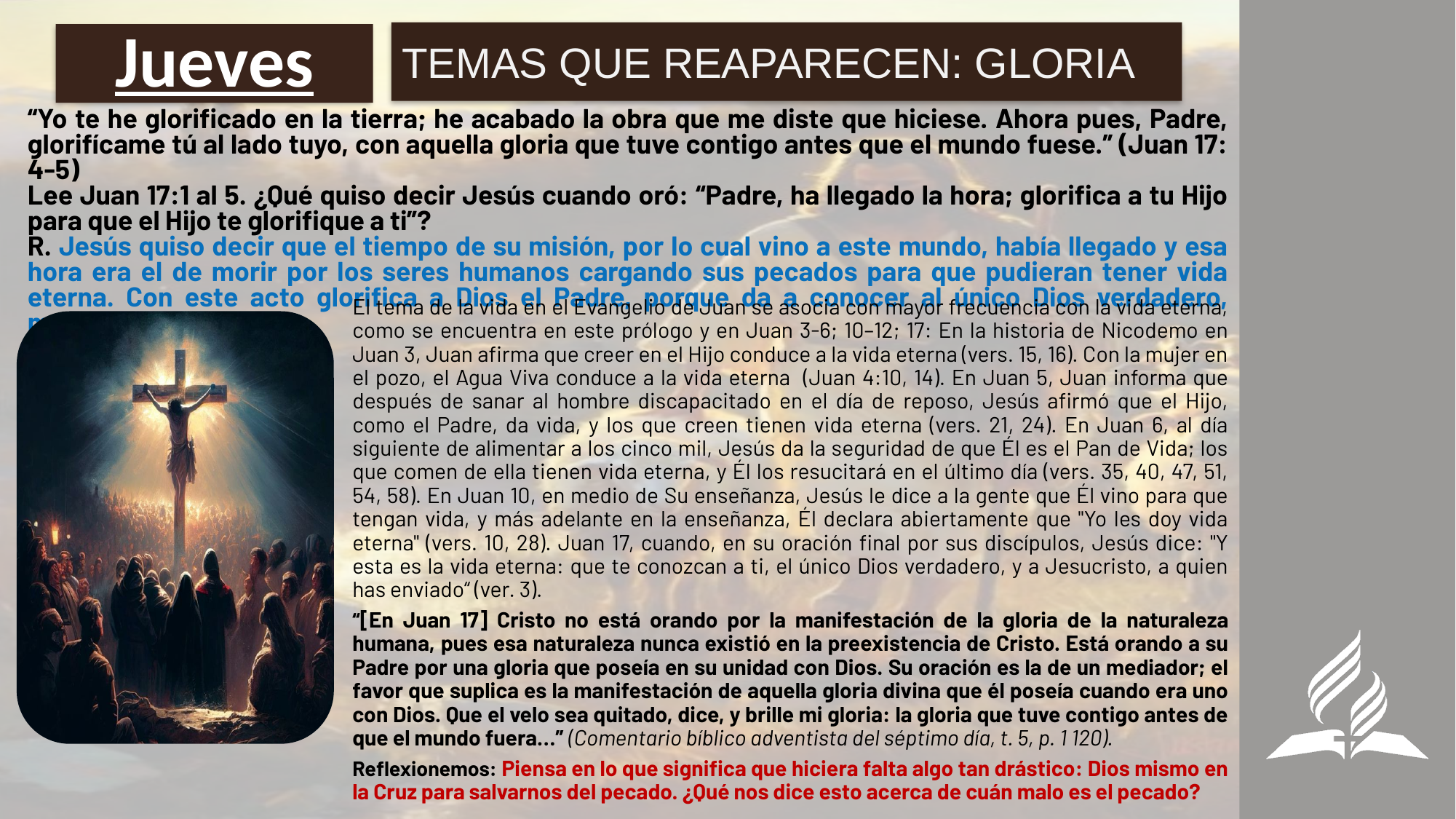

TEMAS QUE REAPARECEN: GLORIA
# Jueves
“Yo te he glorificado en la tierra; he acabado la obra que me diste que hiciese. Ahora pues, Padre, glorifícame tú al lado tuyo, con aquella gloria que tuve contigo antes que el mundo fuese.” (Juan 17: 4-5)
Lee Juan 17:1 al 5. ¿Qué quiso decir Jesús cuando oró: “Padre, ha llegado la hora; glorifica a tu Hijo para que el Hijo te glorifique a ti”?
R. Jesús quiso decir que el tiempo de su misión, por lo cual vino a este mundo, había llegado y esa hora era el de morir por los seres humanos cargando sus pecados para que pudieran tener vida eterna. Con este acto glorifica a Dios el Padre, porque da a conocer al único Dios verdadero, mostrando su amor.
El tema de la vida en el Evangelio de Juan se asocia con mayor frecuencia con la vida eterna, como se encuentra en este prólogo y en Juan 3-6; 10–12; 17: En la historia de Nicodemo en Juan 3, Juan afirma que creer en el Hijo conduce a la vida eterna (vers. 15, 16). Con la mujer en el pozo, el Agua Viva conduce a la vida eterna  (Juan 4:10, 14). En Juan 5, Juan informa que después de sanar al hombre discapacitado en el día de reposo, Jesús afirmó que el Hijo, como el Padre, da vida, y los que creen tienen vida eterna (vers. 21, 24). En Juan 6, al día siguiente de alimentar a los cinco mil, Jesús da la seguridad de que Él es el Pan de Vida; los que comen de ella tienen vida eterna, y Él los resucitará en el último día (vers. 35, 40, 47, 51, 54, 58). En Juan 10, en medio de Su enseñanza, Jesús le dice a la gente que Él vino para que tengan vida, y más adelante en la enseñanza, Él declara abiertamente que "Yo les doy vida eterna" (vers. 10, 28). Juan 17, cuando, en su oración final por sus discípulos, Jesús dice: "Y esta es la vida eterna: que te conozcan a ti, el único Dios verdadero, y a Jesucristo, a quien has enviado“ (ver. 3).
“[En Juan 17] Cristo no está orando por la manifestación de la gloria de la naturaleza humana, pues esa naturaleza nunca existió en la preexistencia de Cristo. Está orando a su Padre por una gloria que poseía en su unidad con Dios. Su oración es la de un mediador; el favor que suplica es la manifestación de aquella gloria divina que él poseía cuando era uno con Dios. Que el velo sea quitado, dice, y brille mi gloria: la gloria que tuve contigo antes de que el mundo fuera…” (Comentario bíblico adventista del séptimo día, t. 5, p. 1 120).
Reflexionemos: Piensa en lo que significa que hiciera falta algo tan drástico: Dios mismo en la Cruz para salvarnos del pecado. ¿Qué nos dice esto acerca de cuán malo es el pecado?